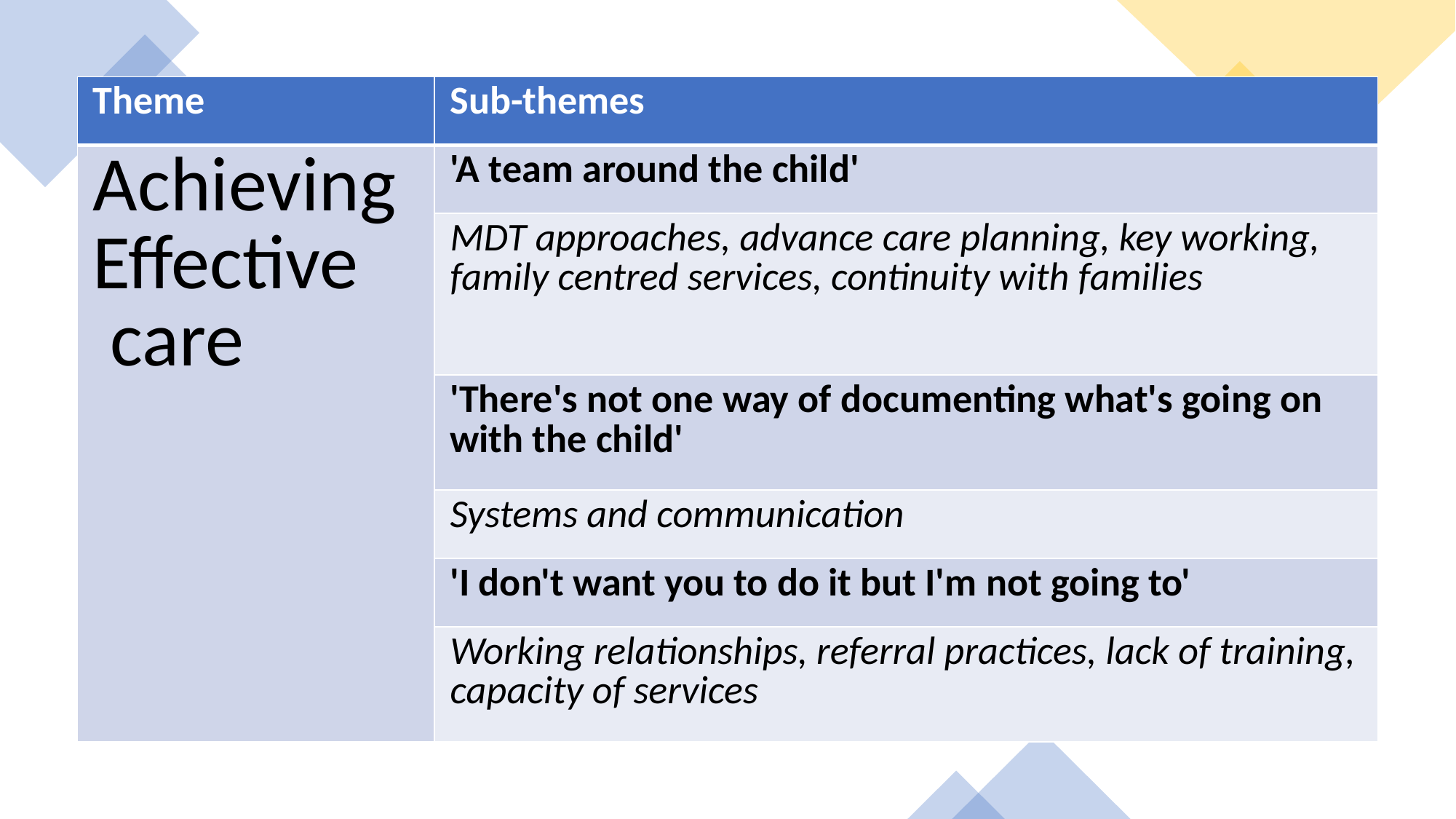

| Theme | Sub-themes |
| --- | --- |
| Achieving  Effective  care | 'A team around the child' |
|  | MDT approaches, advance care planning, key working, family centred services, continuity with families |
|  | 'There's not one way of documenting what's going on with the child' |
|  | Systems and communication |
|  | 'I don't want you to do it but I'm not going to' |
|  | Working relationships, referral practices, lack of training, capacity of services |